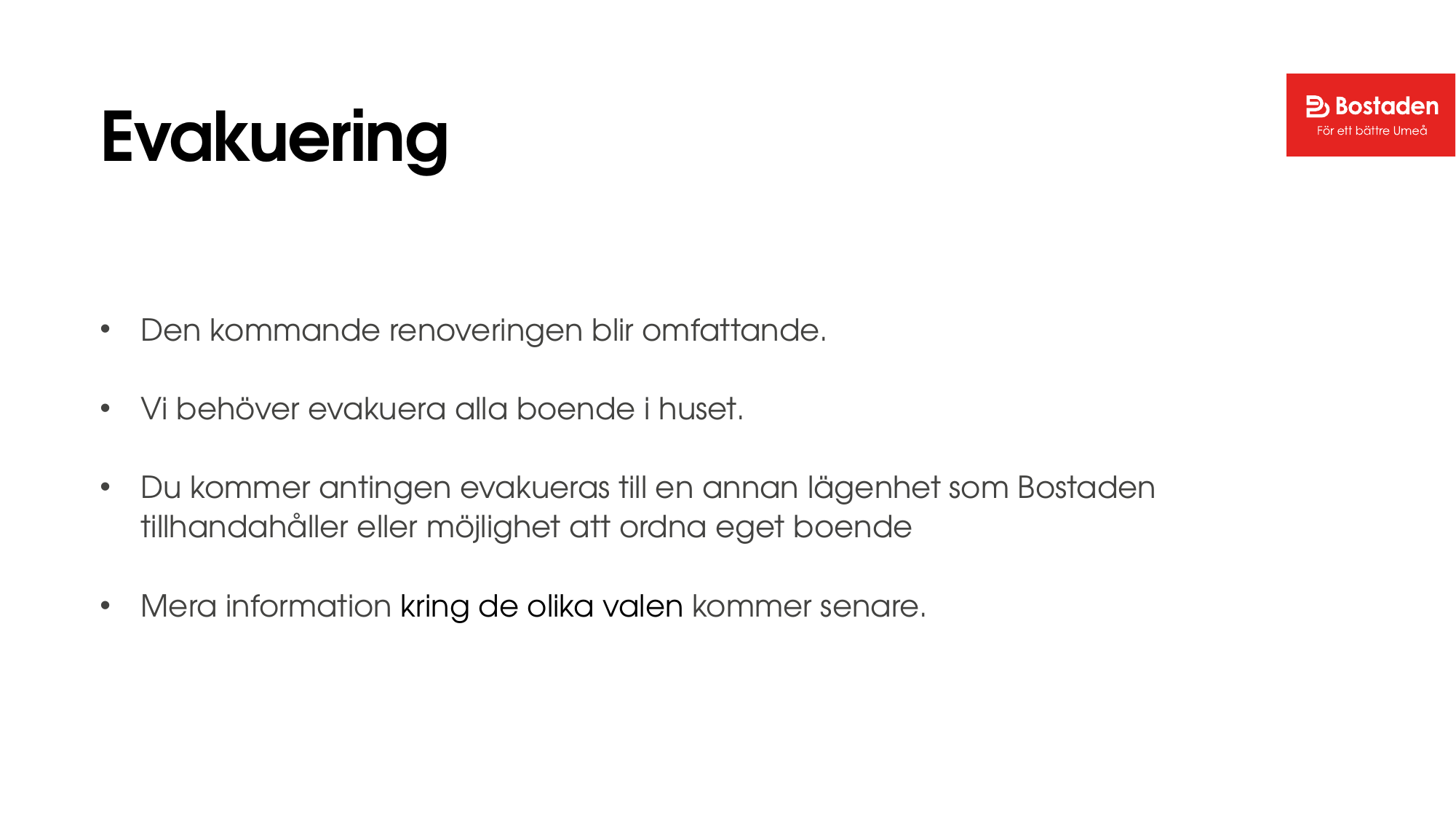

# Evakuering
Den kommande renoveringen blir omfattande.

Vi behöver evakuera alla boende i huset.

Du kommer antingen evakueras till en annan lägenhet som Bostaden tillhandahåller eller möjlighet att ordna eget boende

Mera information kring de olika valen kommer senare.